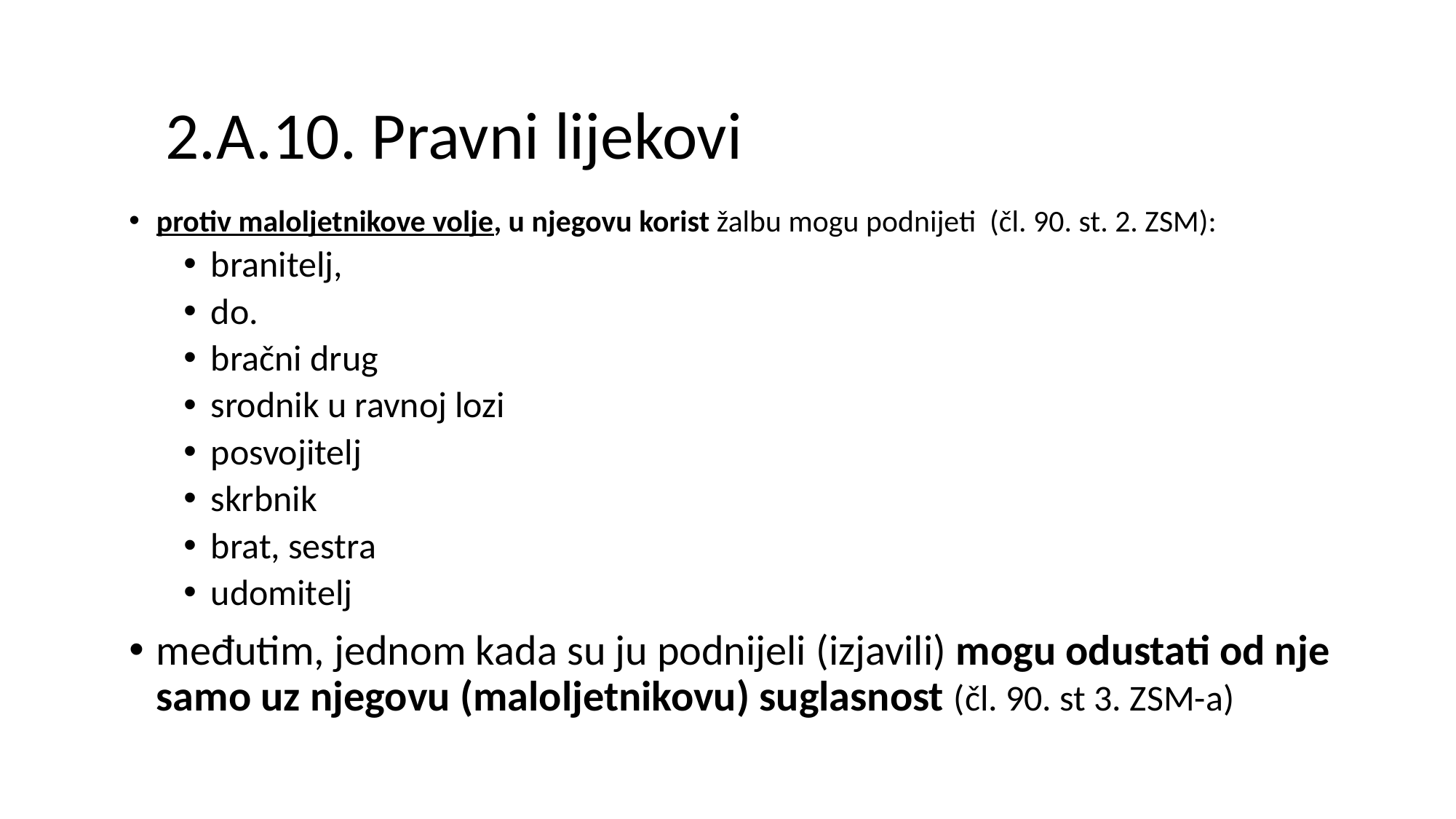

# 2.A.10. Pravni lijekovi
protiv maloljetnikove volje, u njegovu korist žalbu mogu podnijeti  (čl. 90. st. 2. ZSM):
branitelj,
do.
bračni drug
srodnik u ravnoj lozi
posvojitelj
skrbnik
brat, sestra
udomitelj
međutim, jednom kada su ju podnijeli (izjavili) mogu odustati od nje samo uz njegovu (maloljetnikovu) suglasnost (čl. 90. st 3. ZSM-a)